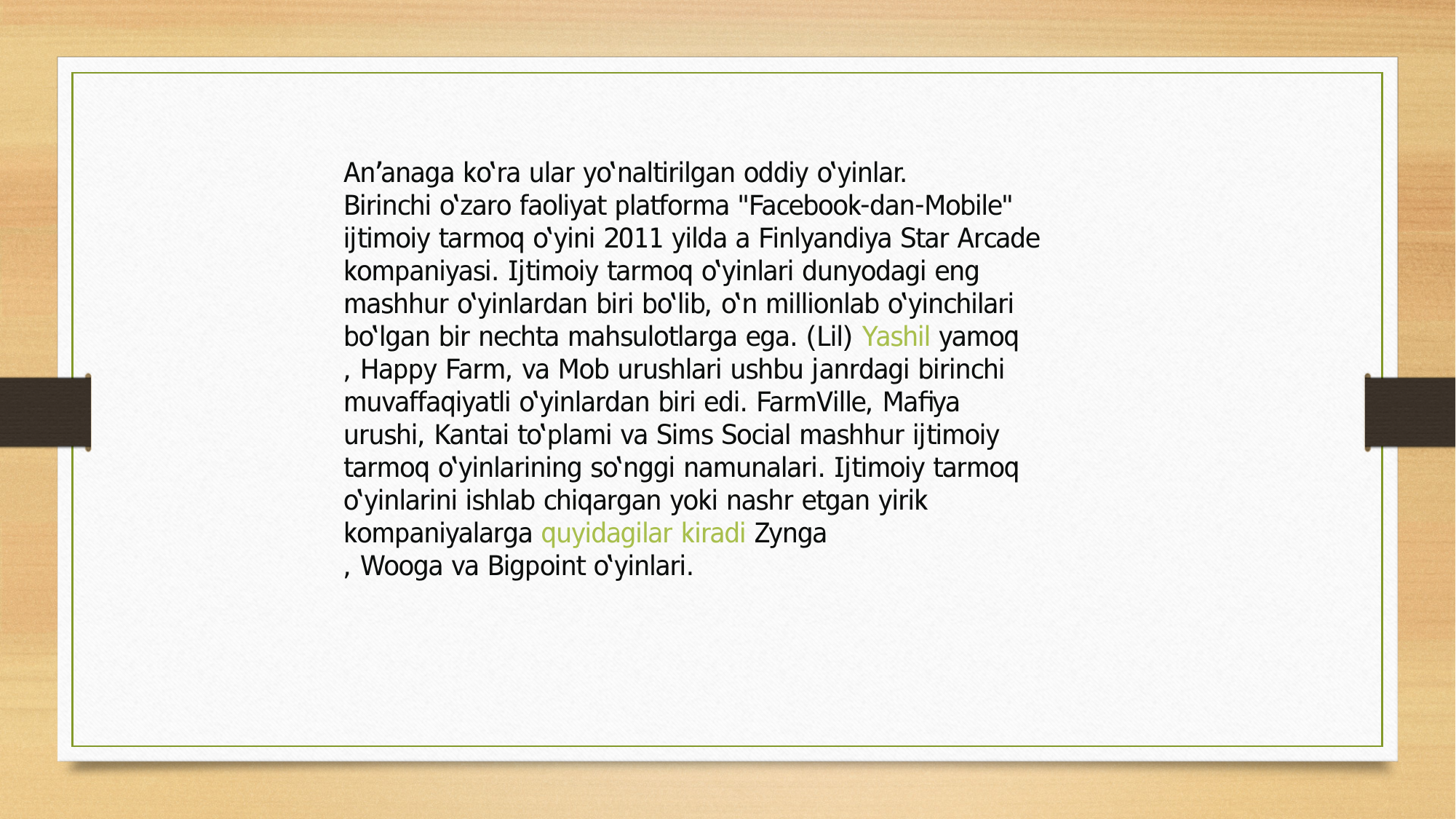

An’anaga ko‘ra ular yo‘naltirilgan oddiy o‘yinlar. Birinchi o‘zaro faoliyat platforma "Facebook-dan-Mobile" ijtimoiy tarmoq o‘yini 2011 yilda a Finlyandiya Star Arcade kompaniyasi. Ijtimoiy tarmoq o‘yinlari dunyodagi eng mashhur o‘yinlardan biri bo‘lib, o‘n millionlab o‘yinchilari bo‘lgan bir nechta mahsulotlarga ega. (Lil) Yashil yamoq, Happy Farm, va Mob urushlari ushbu janrdagi birinchi muvaffaqiyatli o‘yinlardan biri edi. FarmVille, Mafiya urushi, Kantai to‘plami va Sims Social mashhur ijtimoiy tarmoq o‘yinlarining so‘nggi namunalari. Ijtimoiy tarmoq o‘yinlarini ishlab chiqargan yoki nashr etgan yirik kompaniyalarga quyidagilar kiradi Zynga, Wooga va Bigpoint o‘yinlari.